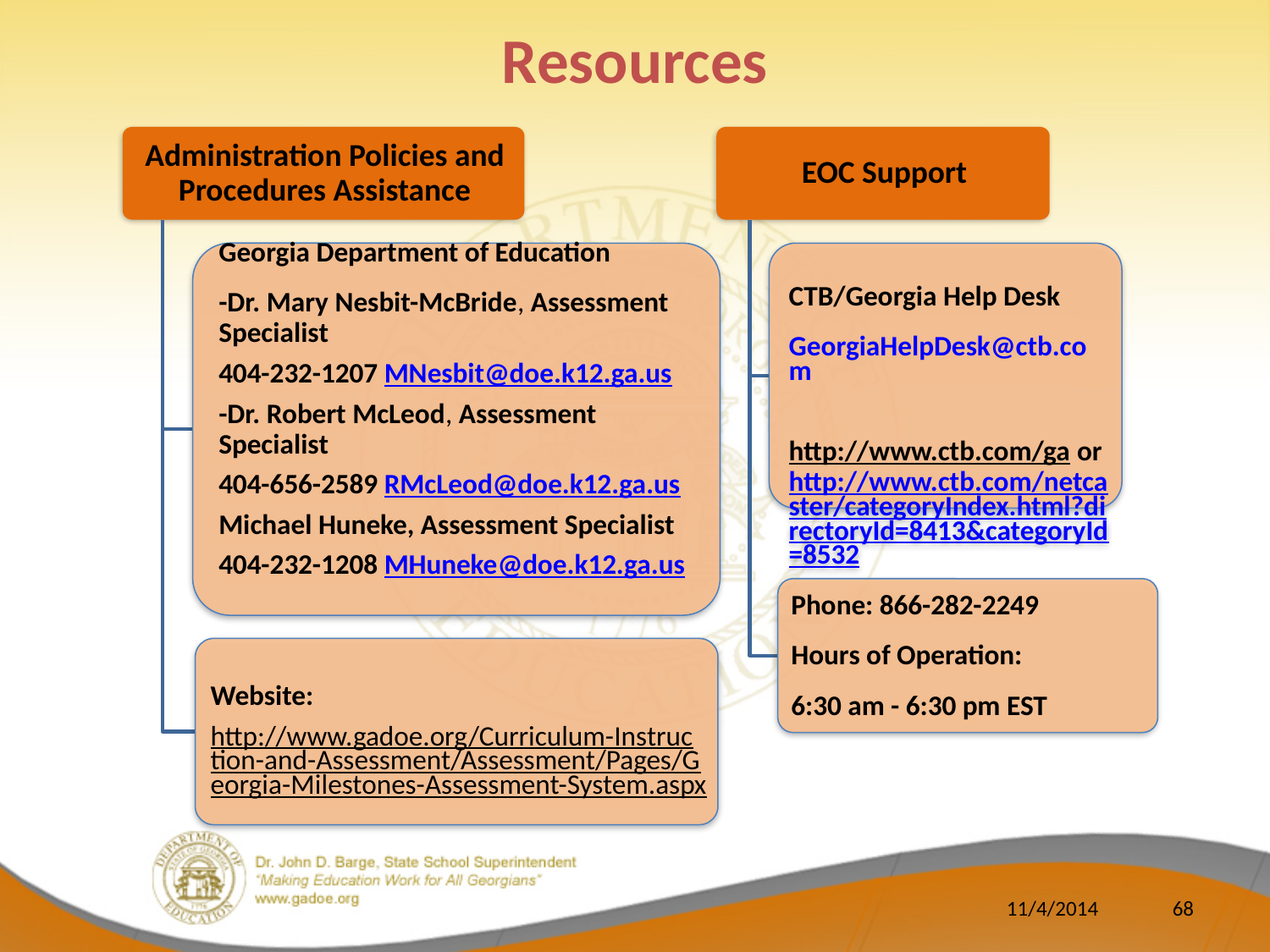

Resources
Administration Policies and Procedures Assistance
Georgia Department of Education

-Dr. Mary Nesbit-McBride, Assessment Specialist
404-232-1207 MNesbit@doe.k12.ga.us
-Dr. Robert McLeod, Assessment Specialist
404-656-2589 RMcLeod@doe.k12.ga.us
Michael Huneke, Assessment Specialist
404-232-1208 MHuneke@doe.k12.ga.us

Website:
http://www.gadoe.org/Curriculum-Instruction-and-Assessment/Assessment/Pages/Georgia-Milestones-Assessment-System.aspx
EOC Support

CTB/Georgia Help Desk

GeorgiaHelpDesk@ctb.com

http://www.ctb.com/ga or http://www.ctb.com/netcaster/categoryIndex.html?directoryId=8413&categoryId=8532

Phone: 866-282-2249

Hours of Operation:

6:30 am - 6:30 pm EST
11/4/2014
68